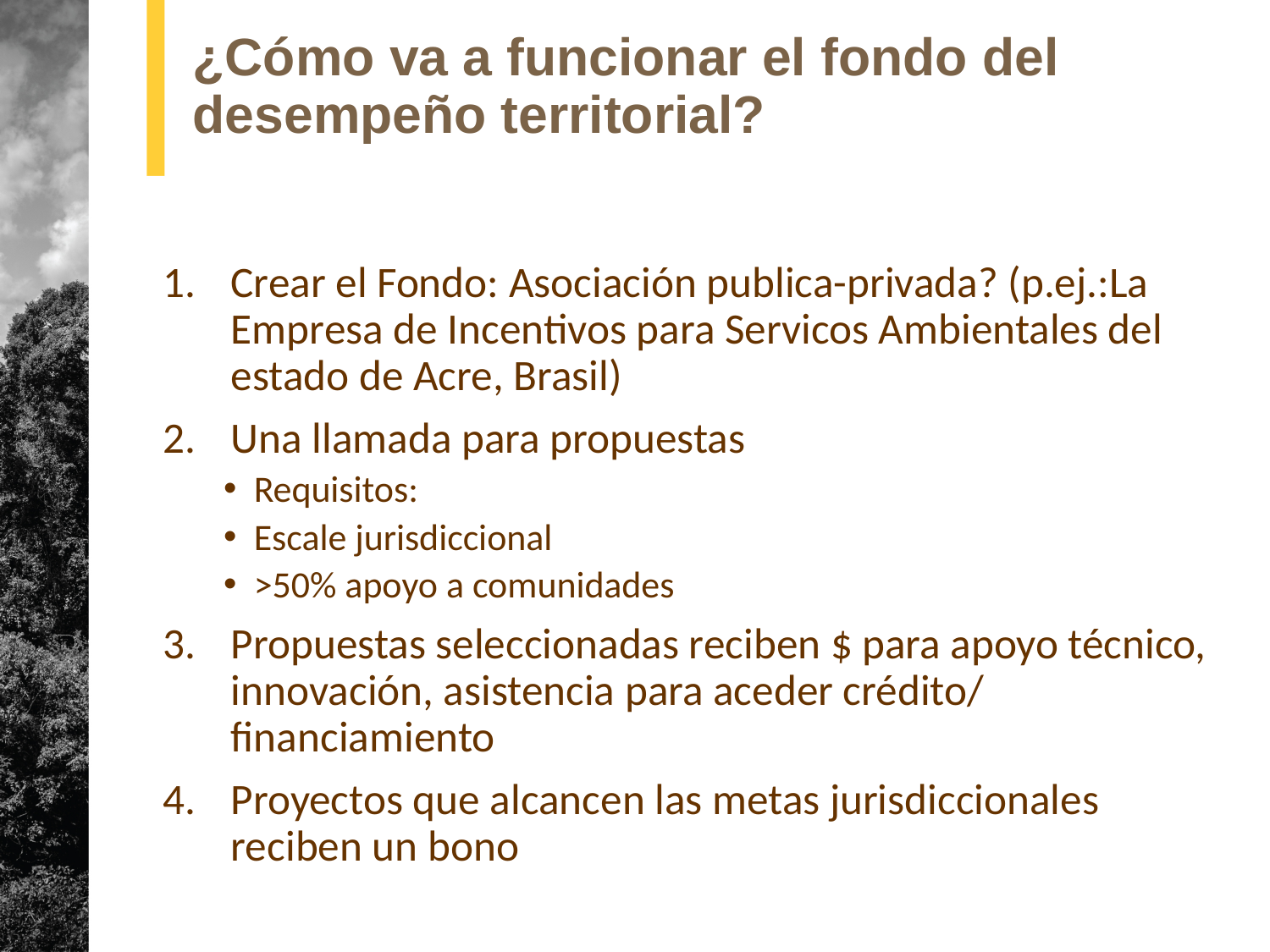

# ¿Cómo va a funcionar el fondo del desempeño territorial?
Crear el Fondo: Asociación publica-privada? (p.ej.:La Empresa de Incentivos para Servicos Ambientales del estado de Acre, Brasil)
Una llamada para propuestas
Requisitos:
Escale jurisdiccional
>50% apoyo a comunidades
Propuestas seleccionadas reciben $ para apoyo técnico, innovación, asistencia para aceder crédito/ financiamiento
Proyectos que alcancen las metas jurisdiccionales reciben un bono